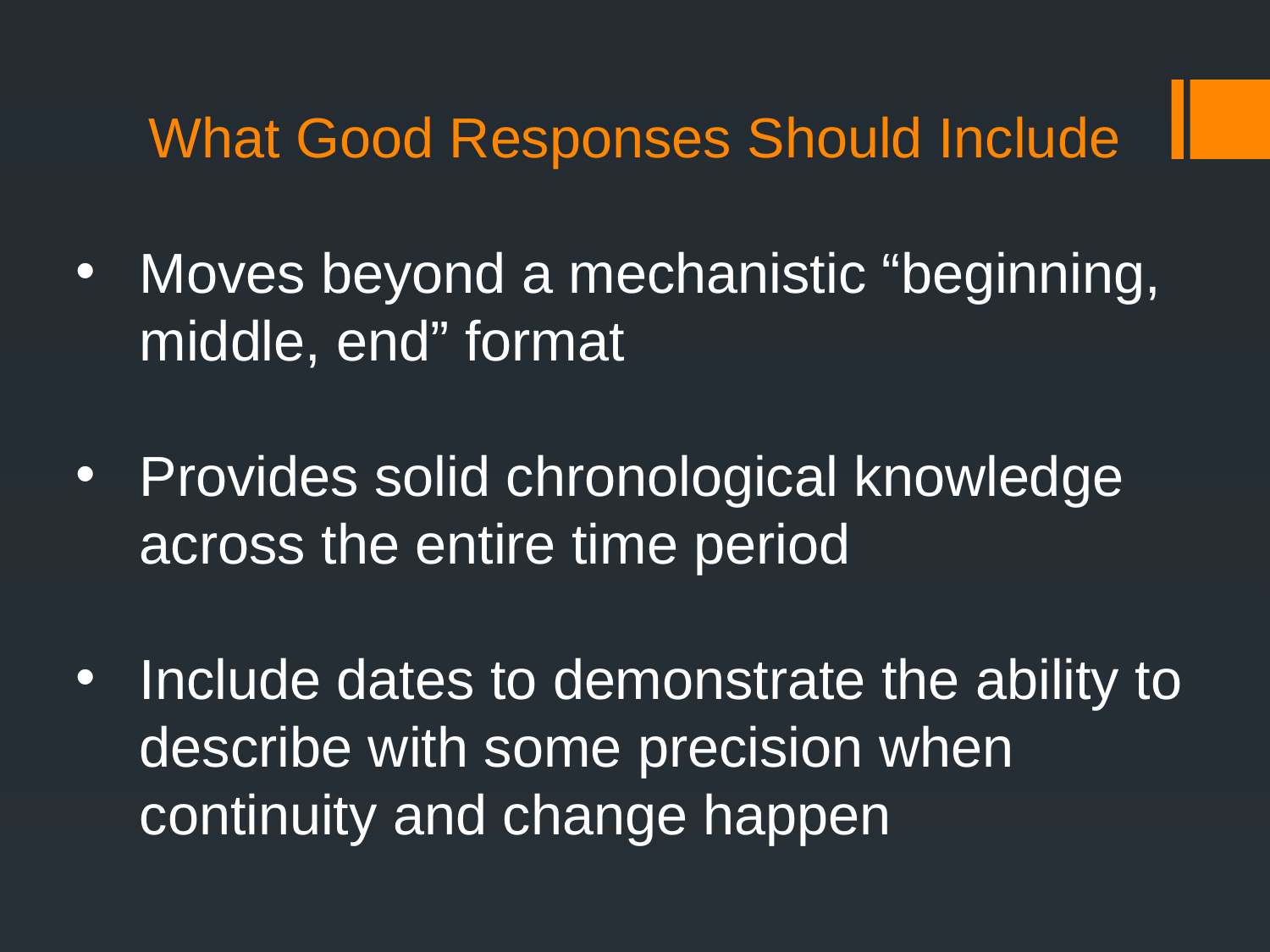

What Good Responses Should Include

Moves beyond a mechanistic “beginning, middle, end” format

Provides solid chronological knowledge across the entire time period

Include dates to demonstrate the ability to describe with some precision when continuity and change happen